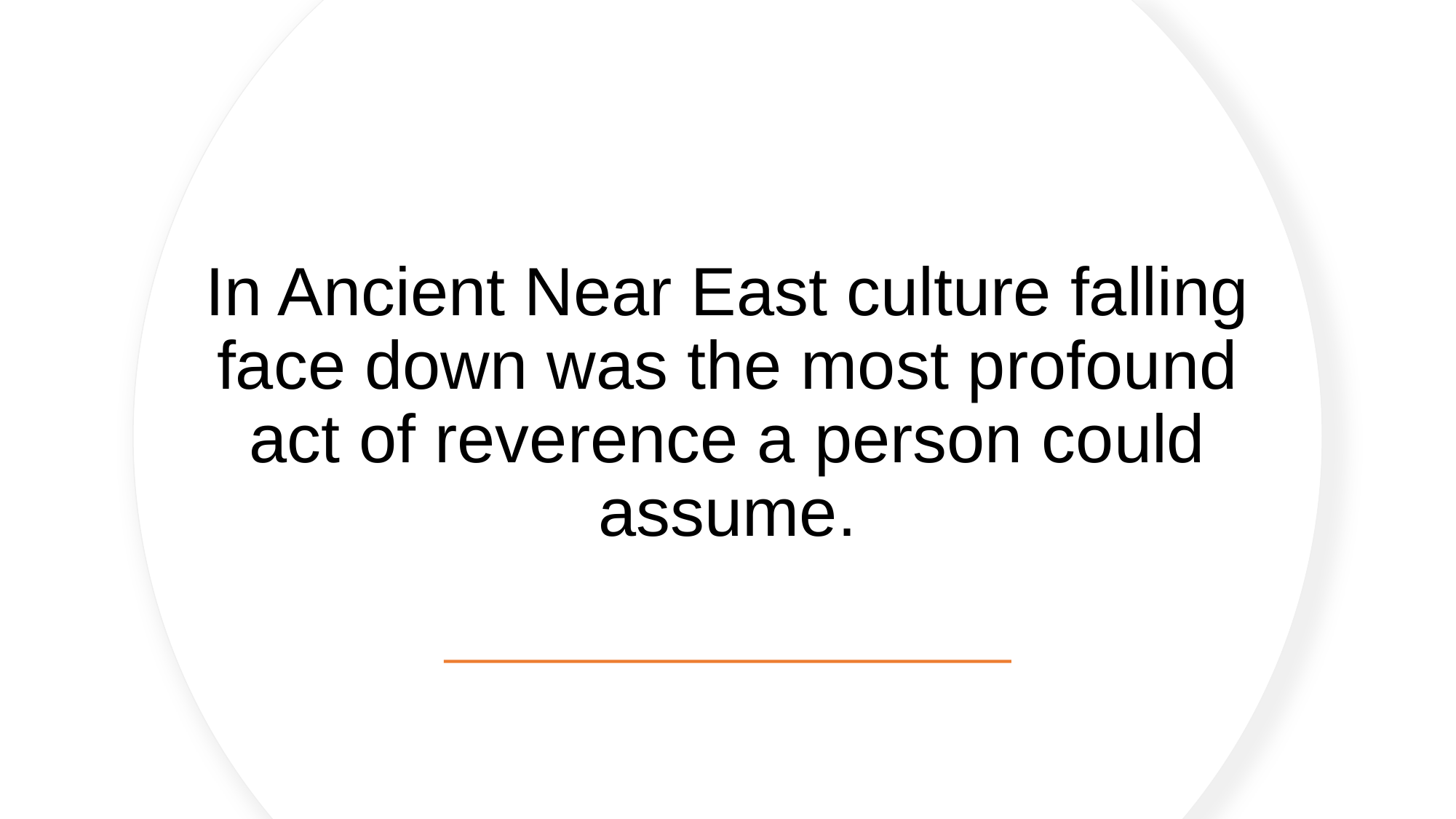

# In Ancient Near East culture falling face down was the most profound act of reverence a person could assume.